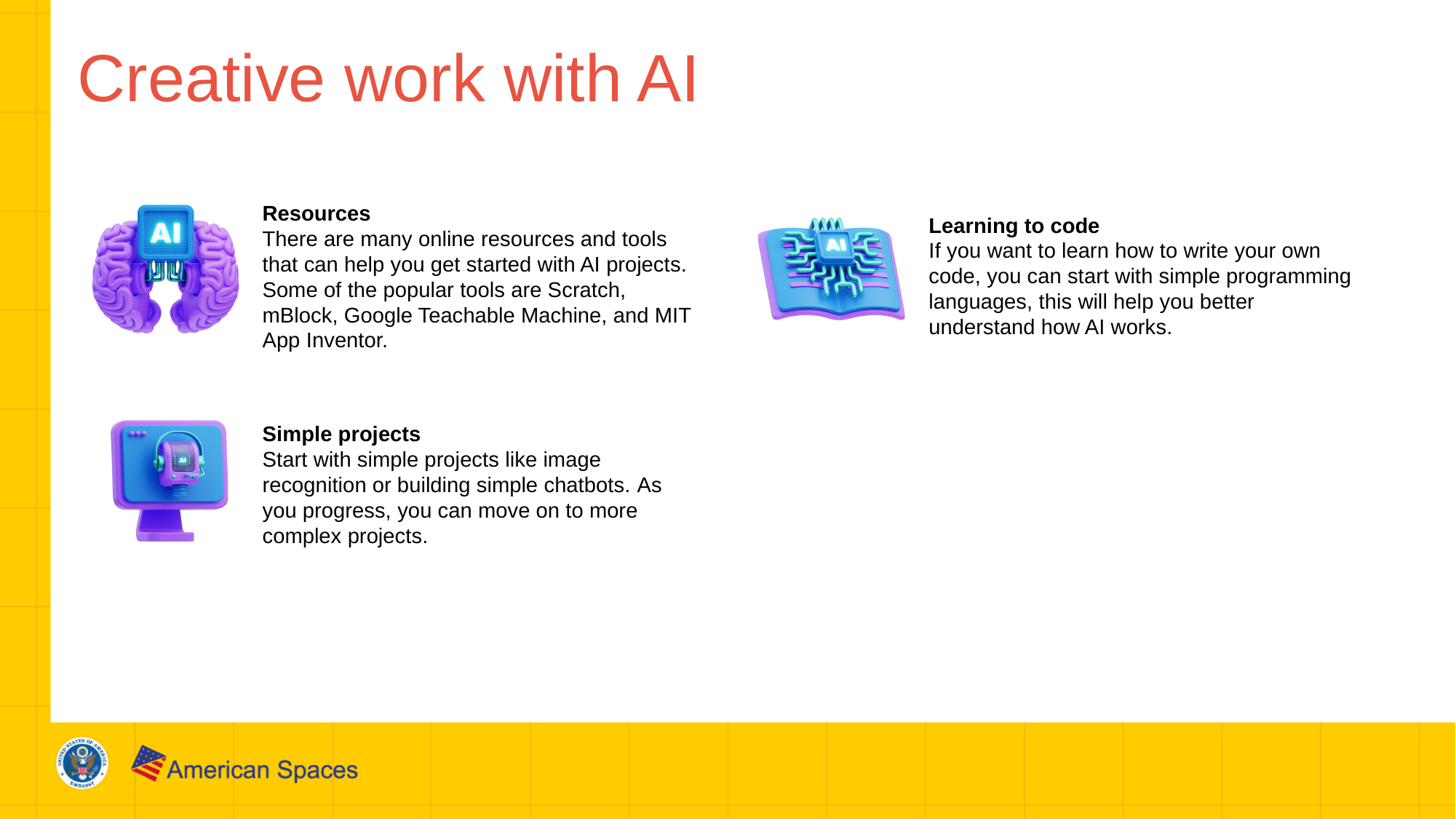

# Creative work with AI
Resources
There are many online resources and tools that can help you get started with AI projects. Some of the popular tools are Scratch, mBlock, Google Teachable Machine, and MIT App Inventor.

Learning to code
If you want to learn how to write your own code, you can start with simple programming languages, this will help you better understand how AI works.

Simple projects
Start with simple projects like image recognition or building simple chatbots. As you progress, you can move on to more complex projects.